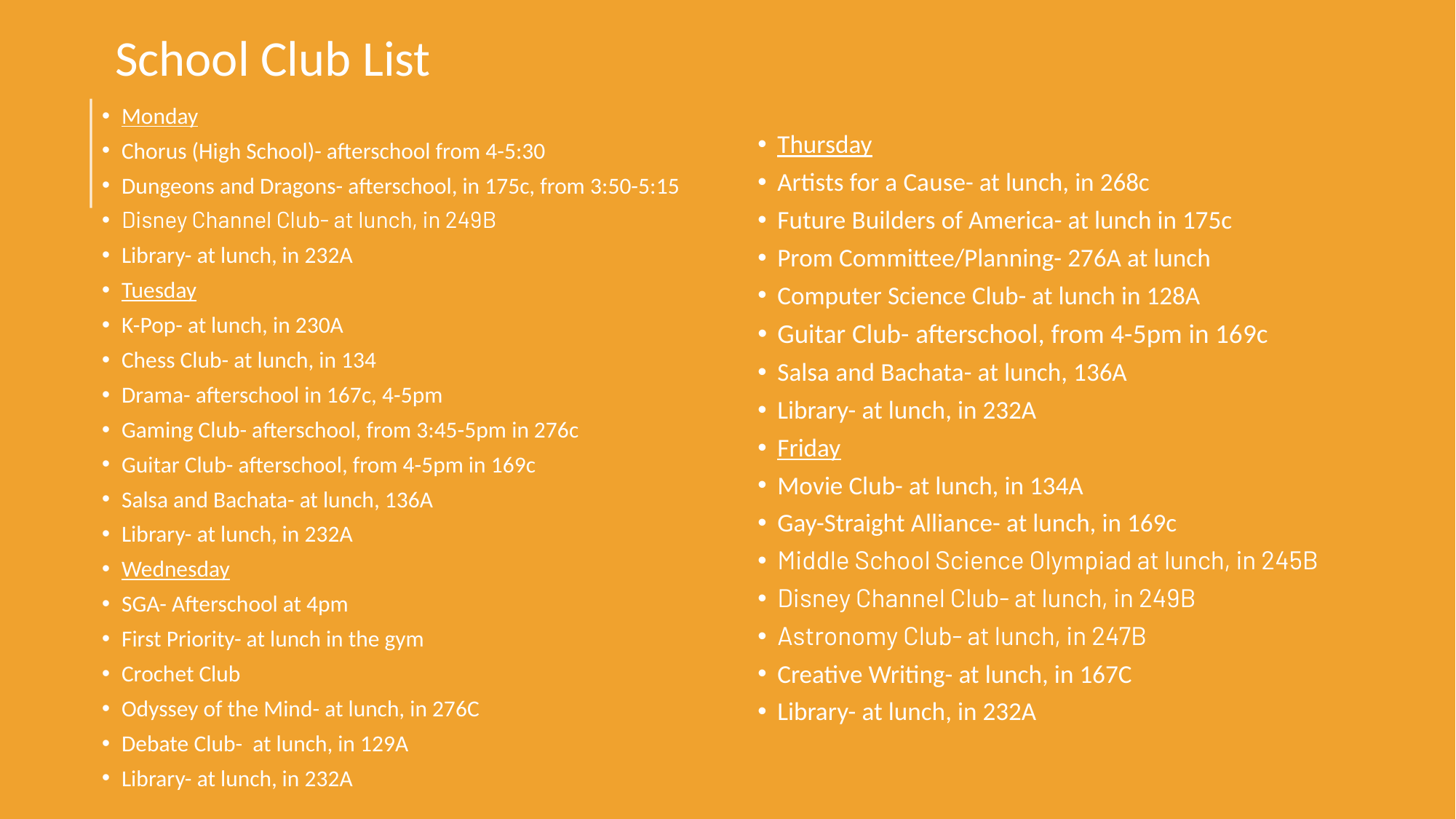

# School Club List
Monday
Chorus (High School)- afterschool from 4-5:30
Dungeons and Dragons- afterschool, in 175c, from 3:50-5:15
Disney Channel Club- at lunch, in 249B
Library- at lunch, in 232A
Tuesday
K-Pop- at lunch, in 230A
Chess Club- at lunch, in 134
Drama- afterschool in 167c, 4-5pm
Gaming Club- afterschool, from 3:45-5pm in 276c
Guitar Club- afterschool, from 4-5pm in 169c
Salsa and Bachata- at lunch, 136A
Library- at lunch, in 232A
Wednesday
SGA- Afterschool at 4pm
First Priority- at lunch in the gym
Crochet Club
Odyssey of the Mind- at lunch, in 276C
Debate Club-  at lunch, in 129A
Library- at lunch, in 232A

Thursday
Artists for a Cause- at lunch, in 268c
Future Builders of America- at lunch in 175c
Prom Committee/Planning- 276A at lunch
Computer Science Club- at lunch in 128A
Guitar Club- afterschool, from 4-5pm in 169c
Salsa and Bachata- at lunch, 136A
Library- at lunch, in 232A
Friday
Movie Club- at lunch, in 134A
Gay-Straight Alliance- at lunch, in 169c
Middle School Science Olympiad at lunch, in 245B
Disney Channel Club- at lunch, in 249B
Astronomy Club- at lunch, in 247B
Creative Writing- at lunch, in 167C
Library- at lunch, in 232A